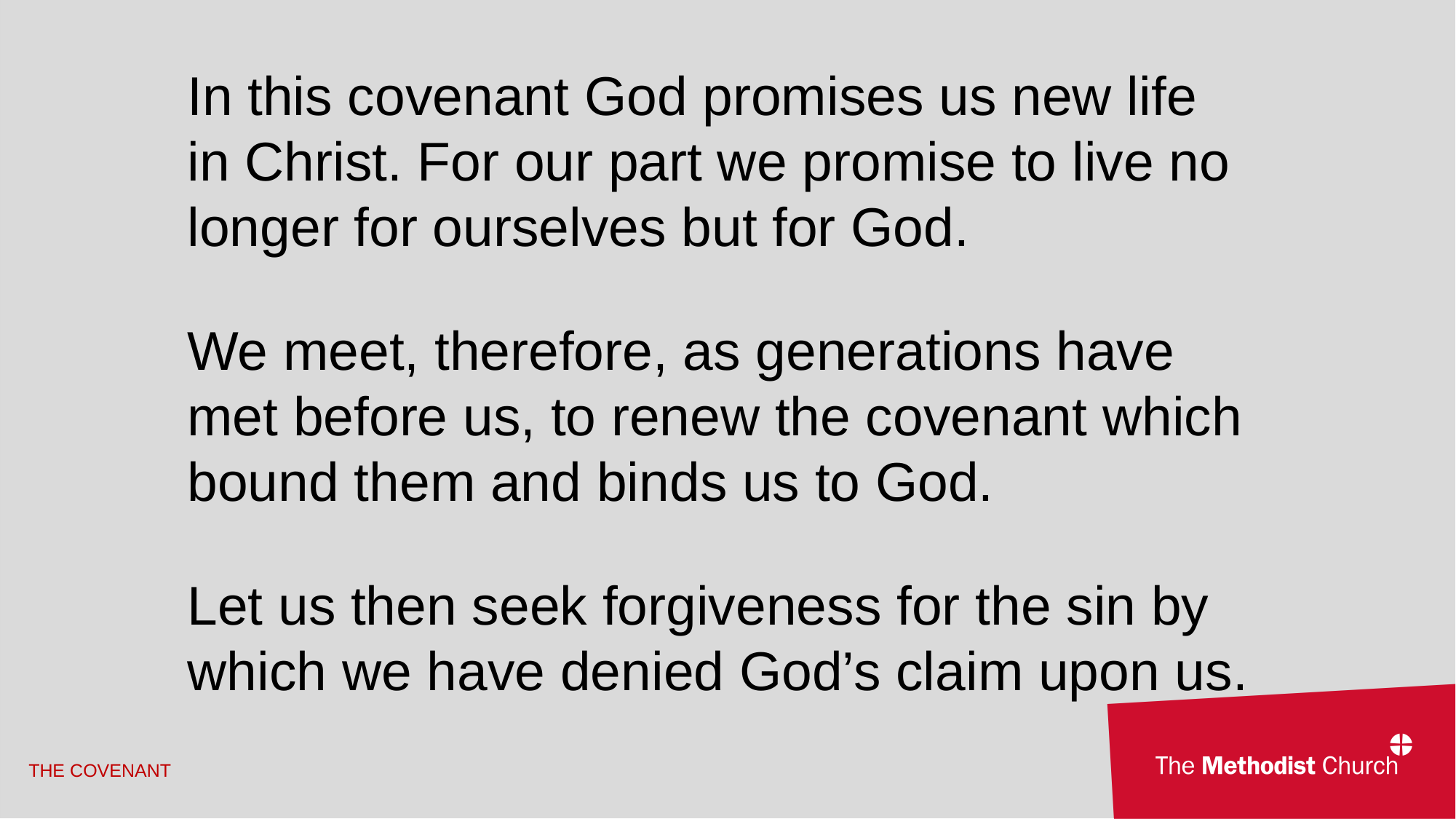

In this covenant God promises us new life in Christ. For our part we promise to live no longer for ourselves but for God.

We meet, therefore, as generations have met before us, to renew the covenant which bound them and binds us to God.

Let us then seek forgiveness for the sin by which we have denied God’s claim upon us.